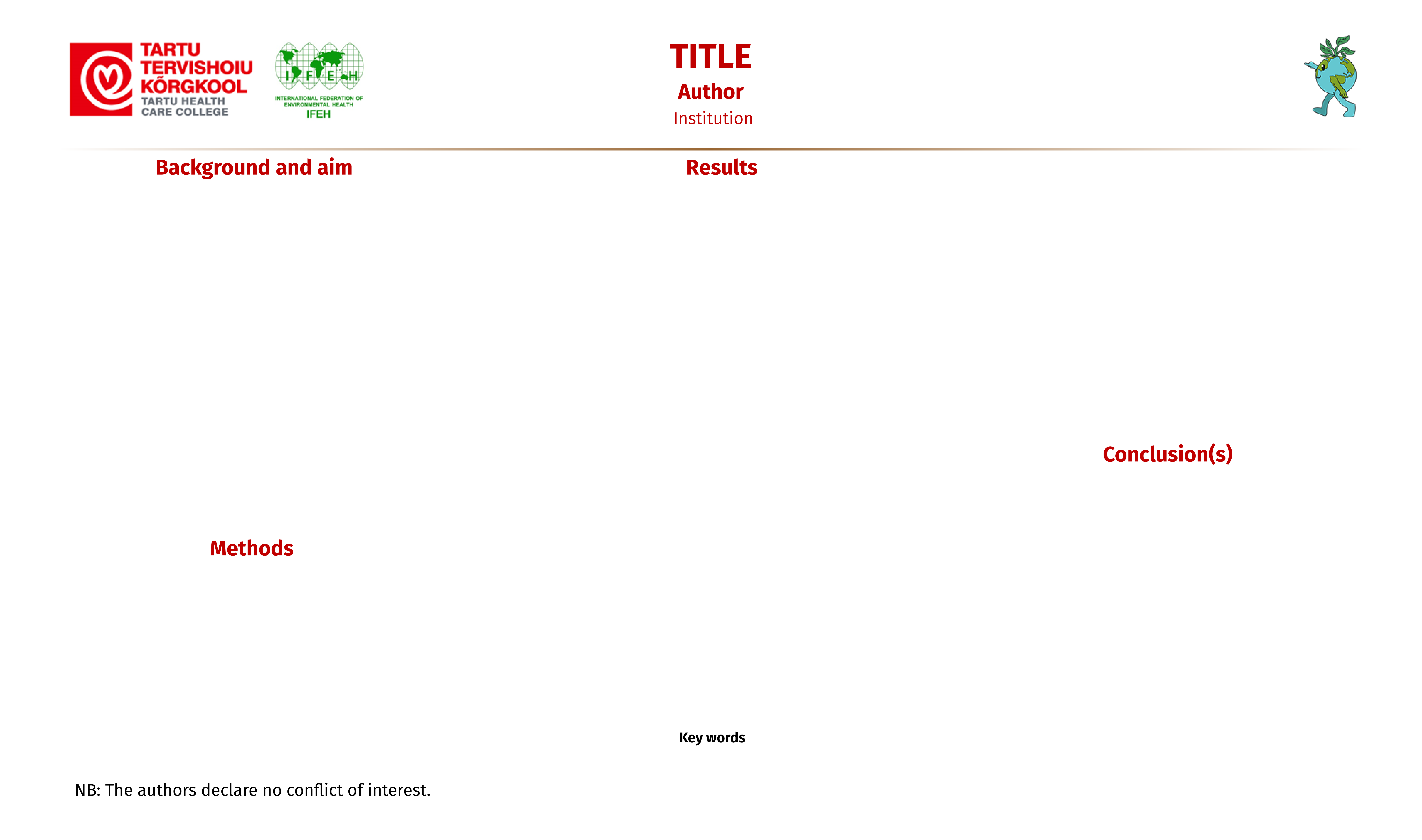

cell-phones hold in pockets of the gowns may be an important vector for patients-to-patient transmission of agents of hospital infections, especially in intensive care units.
TITLE
Author
 Institution

 Background and aim

Methods

  Results

Conclusion(s)

 Key words

NB: The authors declare no conflict of interest.